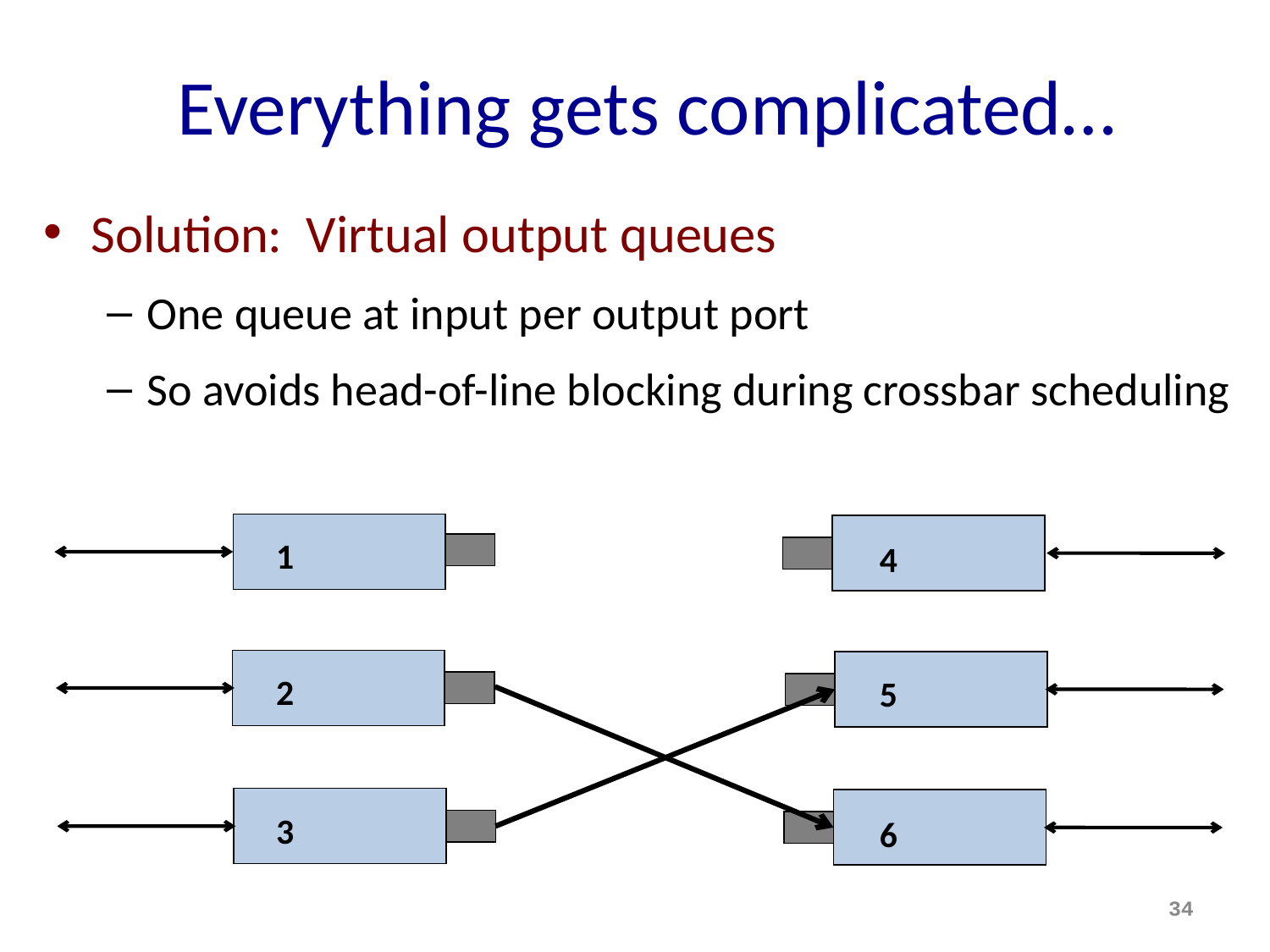

# Everything gets complicated…
Solution:  Virtual output queues
One queue at input per output port
So avoids head-of-line blocking during crossbar scheduling

1
4

2
5

3
6

34